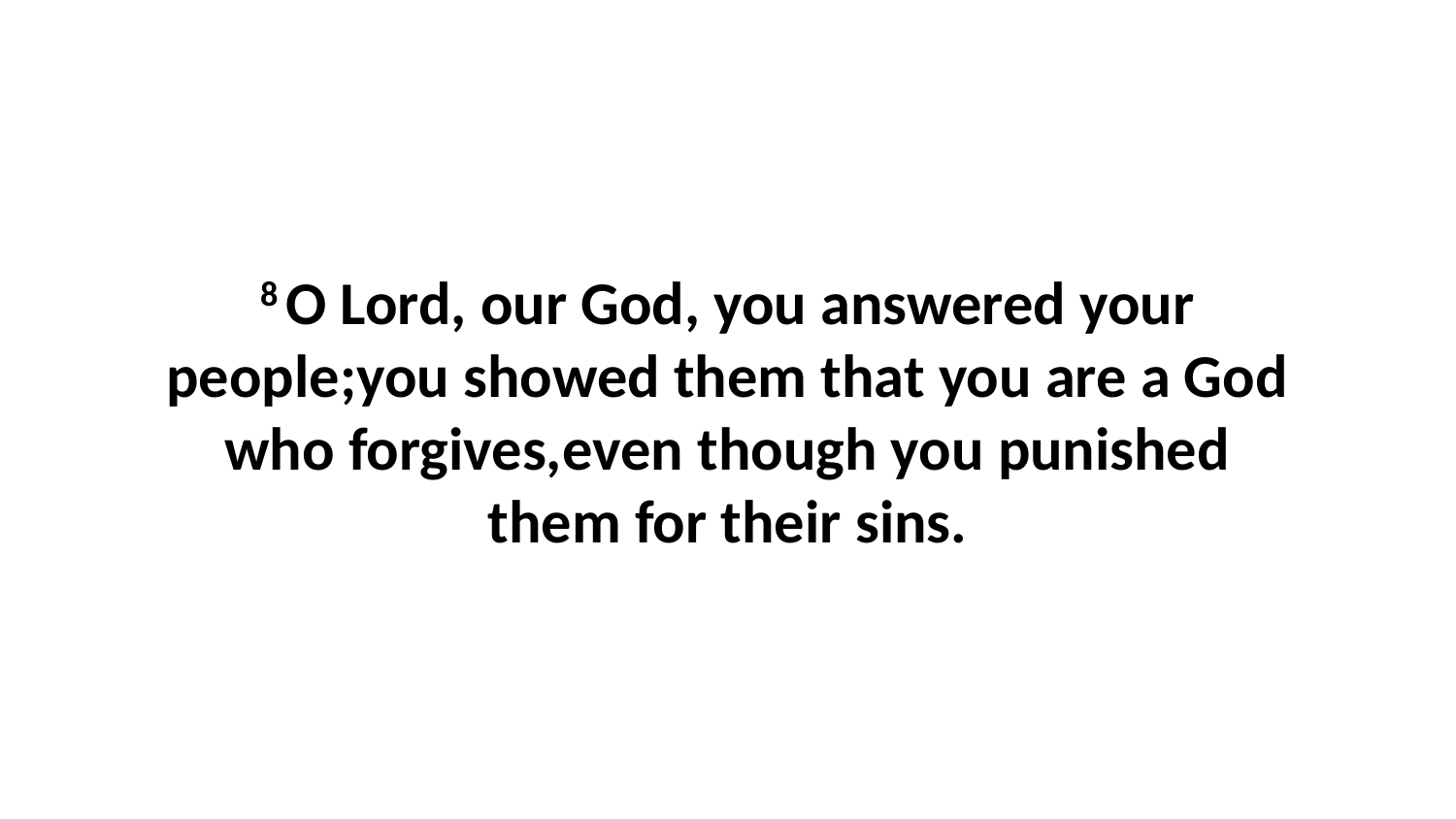

8 O Lord, our God, you answered your people;you showed them that you are a God who forgives,even though you punished them for their sins.